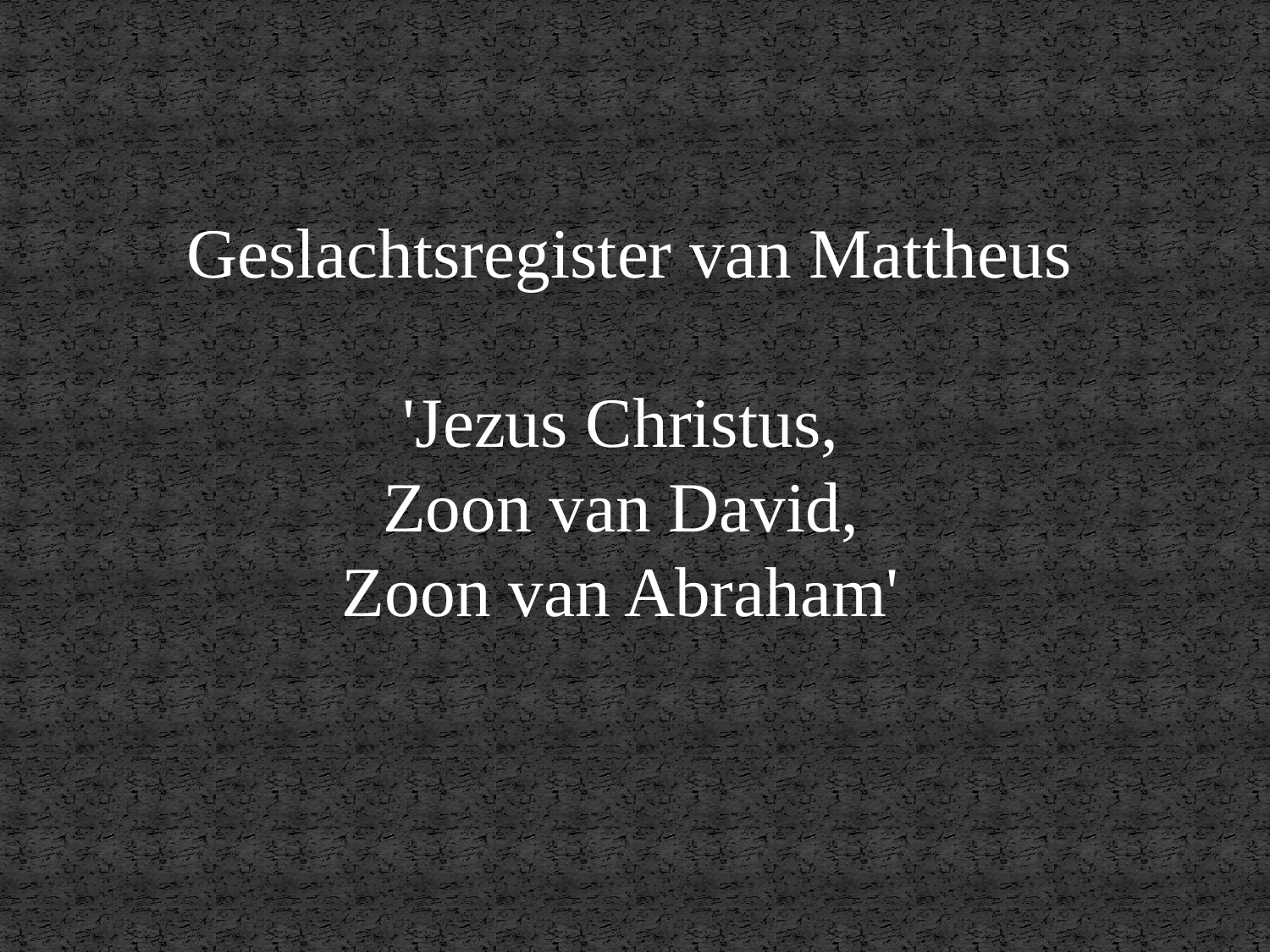

Geslachtsregister van Mattheus

'Jezus Christus,
Zoon van David,
Zoon van Abraham'